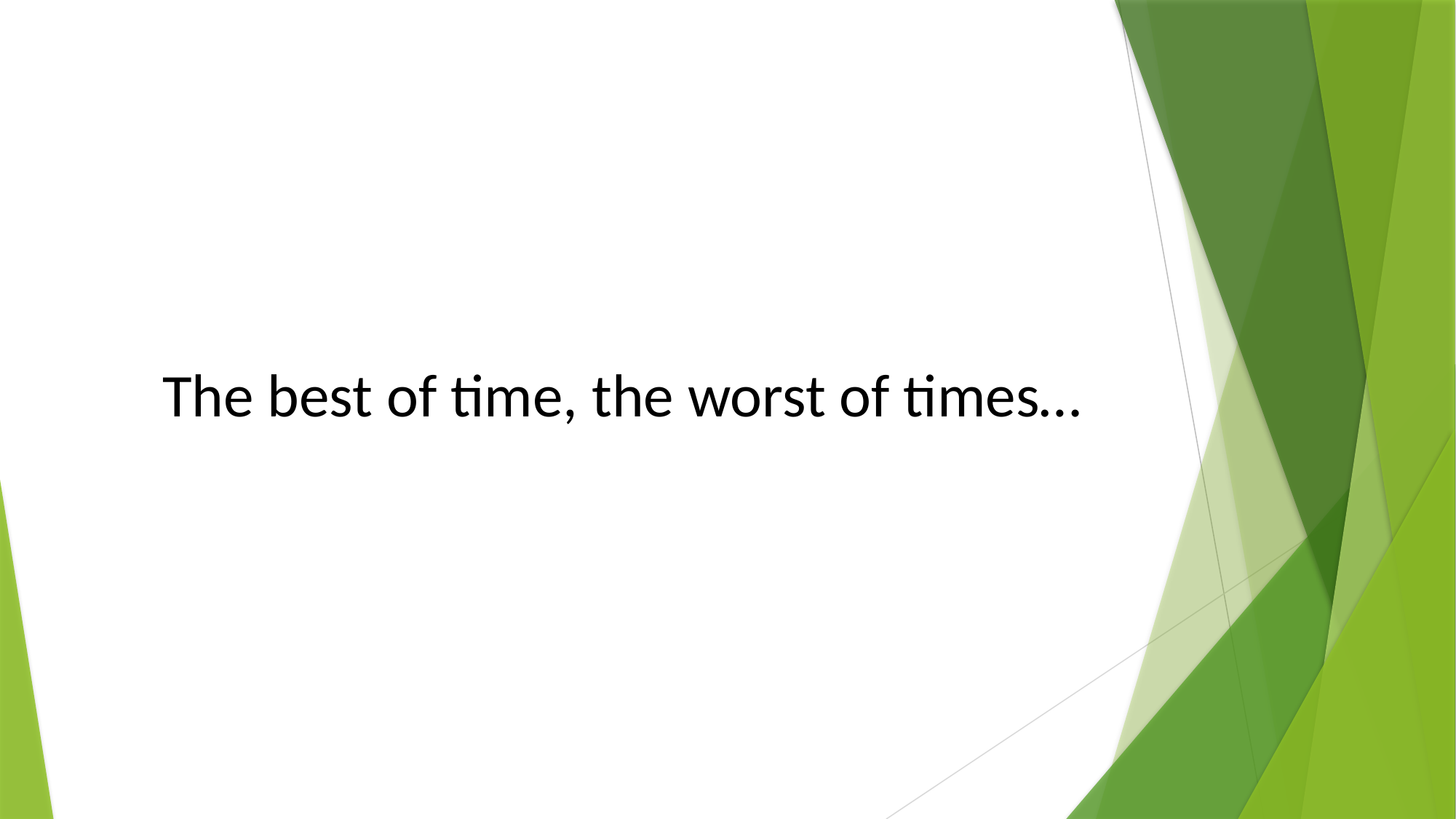

The best of time, the worst of times…